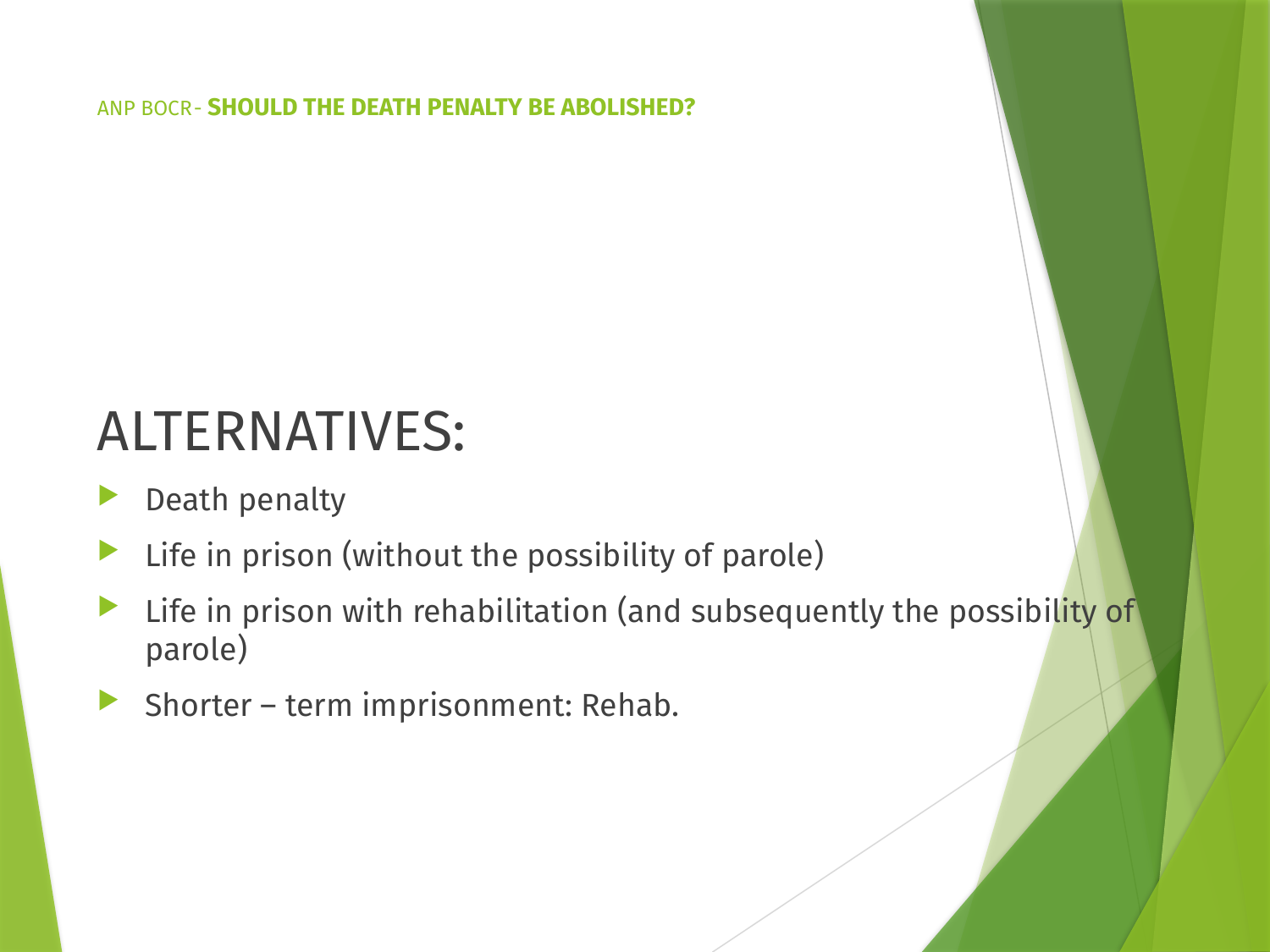

# ANP BOCR	- SHOULD THE DEATH PENALTY BE ABOLISHED?
ALTERNATIVES:
Death penalty
Life in prison (without the possibility of parole)
Life in prison with rehabilitation (and subsequently the possibility of parole)
Shorter – term imprisonment: Rehab.